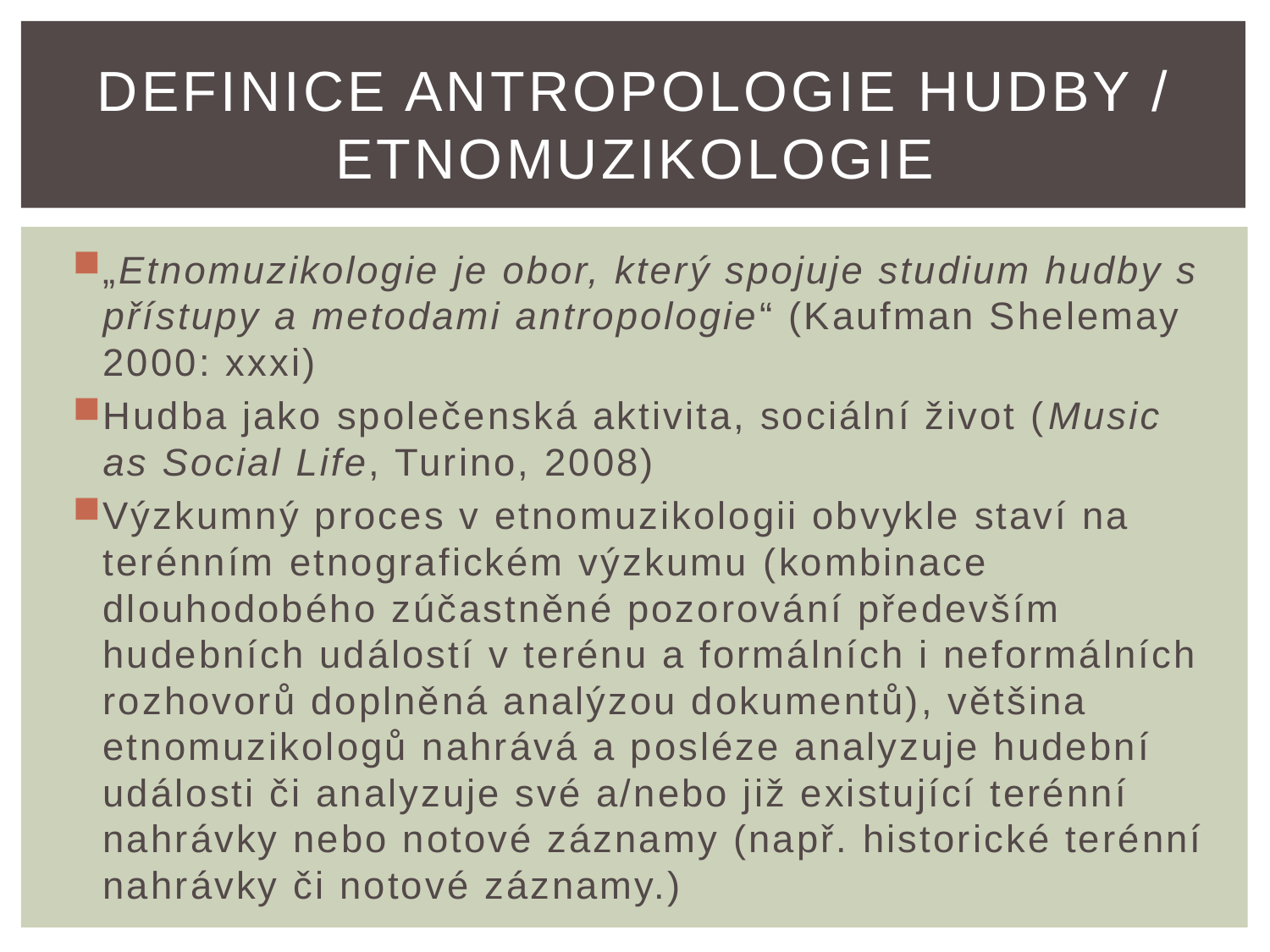

# Definice Antropologie hudby / etnomuzikologie
„Etnomuzikologie je obor, který spojuje studium hudby s přístupy a metodami antropologie“ (Kaufman Shelemay 2000: xxxi)
Hudba jako společenská aktivita, sociální život (Music as Social Life, Turino, 2008)
Výzkumný proces v etnomuzikologii obvykle staví na terénním etnografickém výzkumu (kombinace dlouhodobého zúčastněné pozorování především hudebních událostí v terénu a formálních i neformálních rozhovorů doplněná analýzou dokumentů), většina etnomuzikologů nahrává a posléze analyzuje hudební události či analyzuje své a/nebo již existující terénní nahrávky nebo notové záznamy (např. historické terénní nahrávky či notové záznamy.)